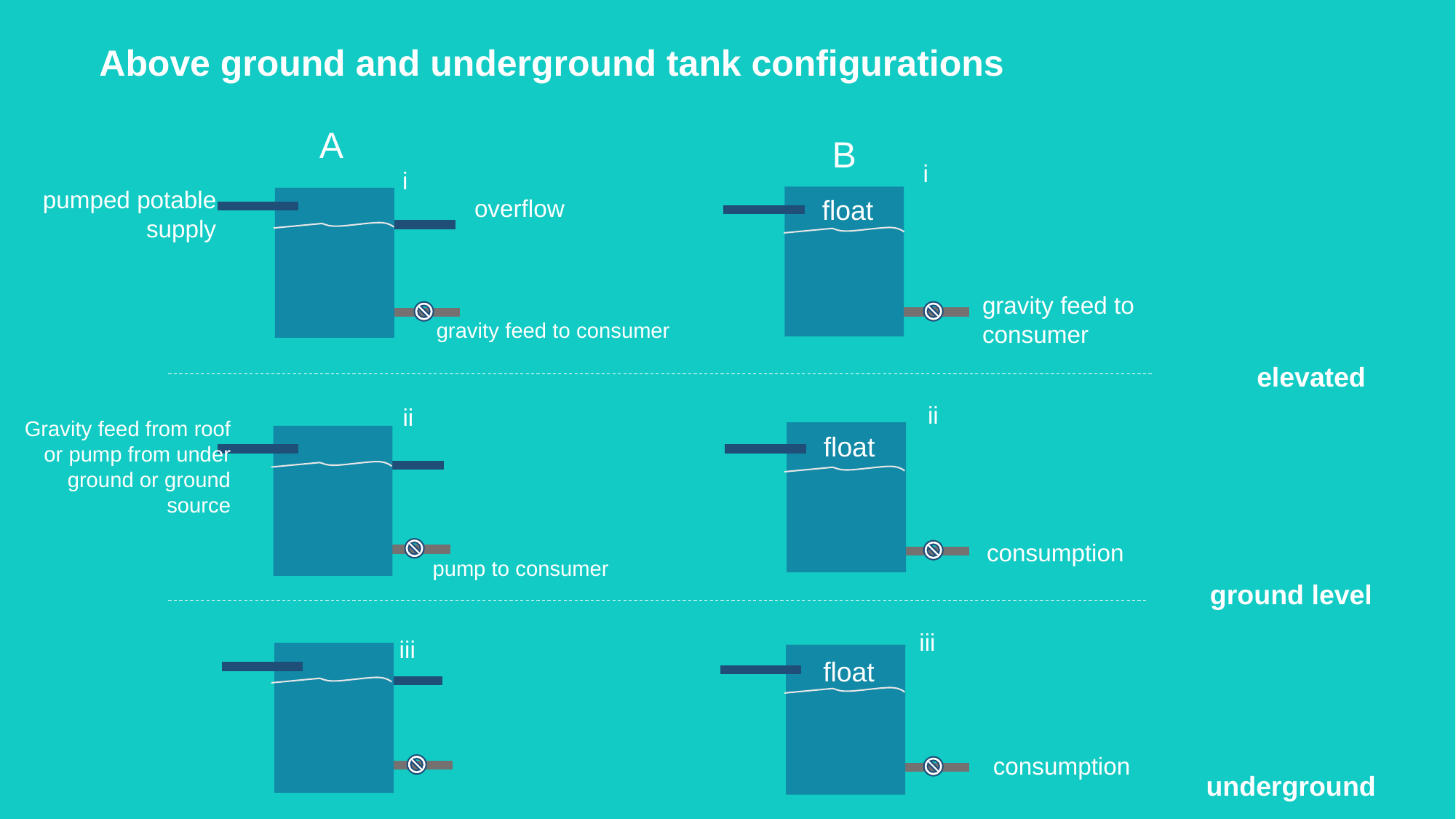

# Above ground and underground tank configurations
A
B
i
i
pumped potable supply

overflow
float

gravity feed to consumer

gravity feed to consumer
elevated
ii
ii
Gravity feed from roof or pump from under ground or ground source

float

consumption

pump to consumer
ground level
iii
iii

float

consumption

underground